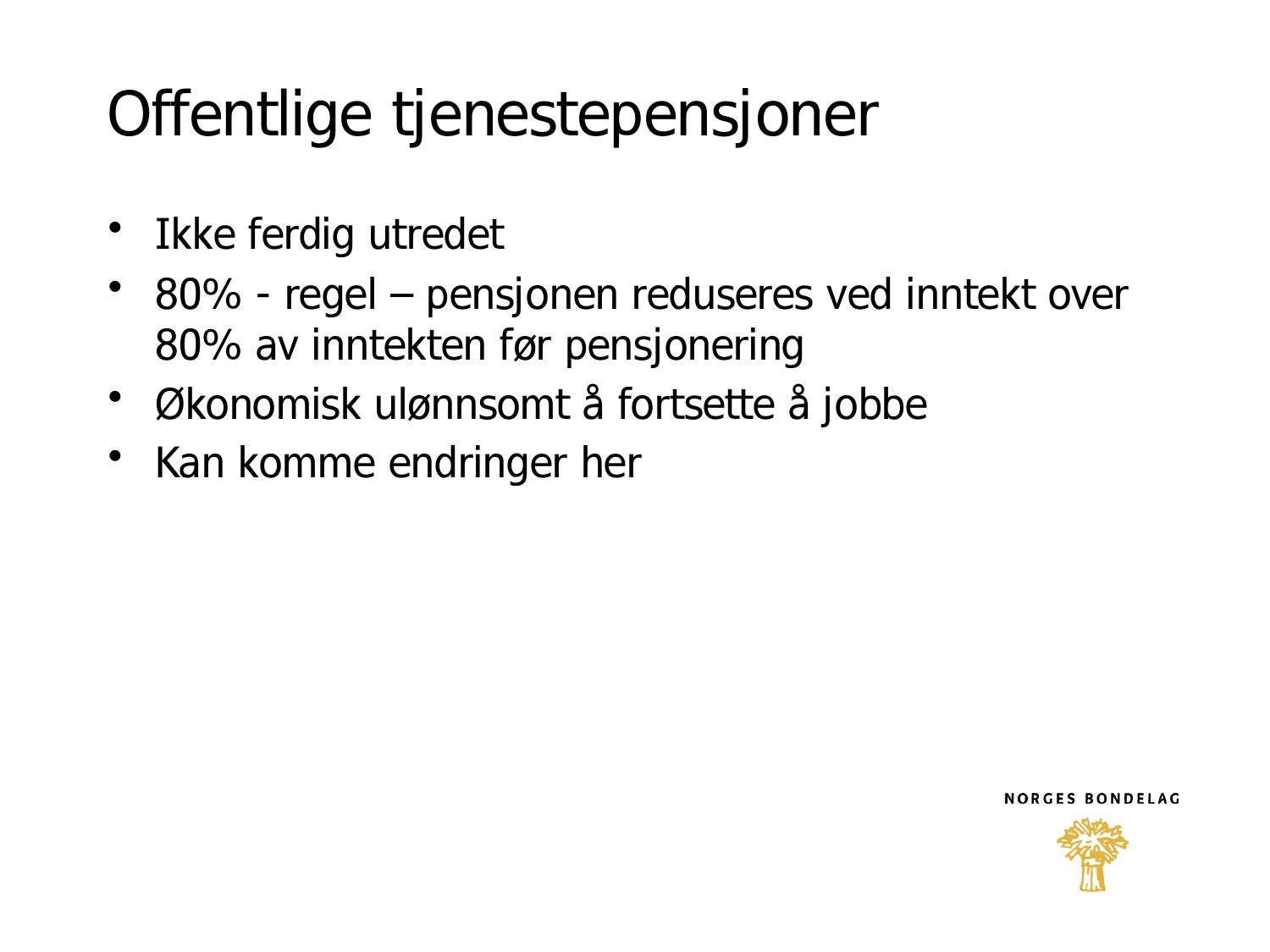

# Offentlige tjenestepensjoner
Ikke ferdig utredet
80% - regel – pensjonen reduseres ved inntekt over 80% av inntekten før pensjonering
Økonomisk ulønnsomt å fortsette å jobbe
Kan komme endringer her